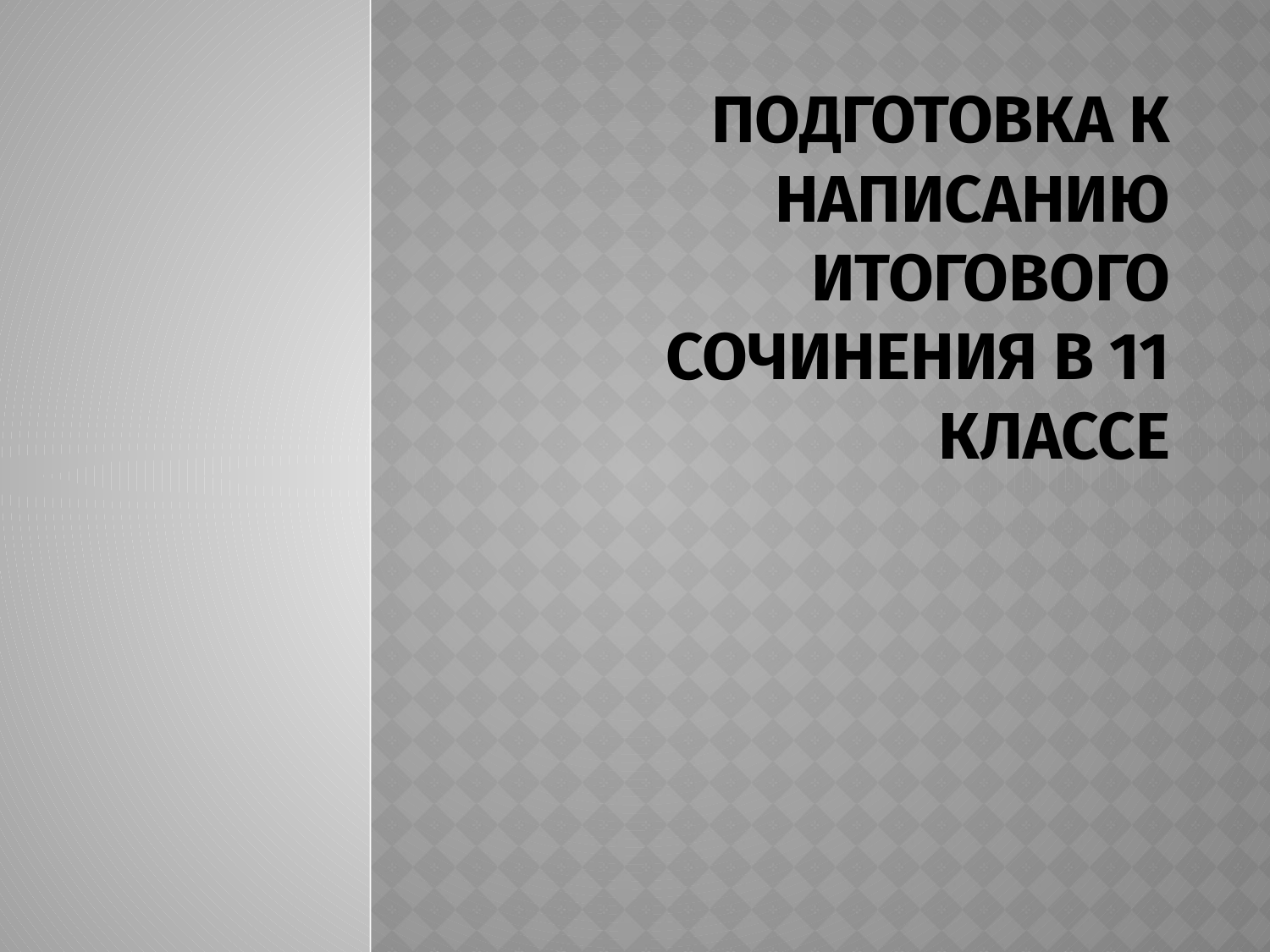

# Подготовка к написанию итогового сочинения в 11 классе